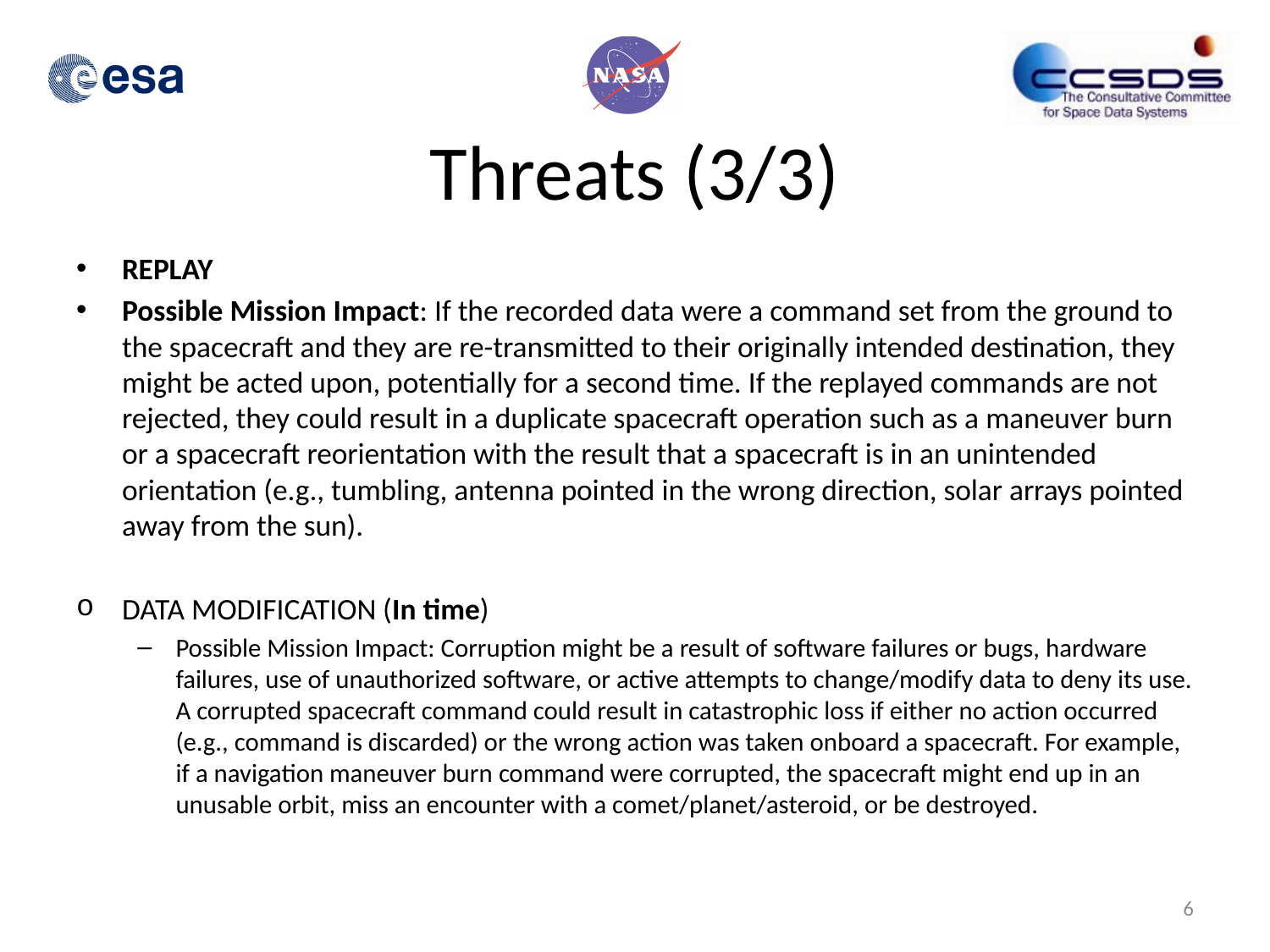

# Threats (3/3)
REPLAY
Possible Mission Impact: If the recorded data were a command set from the ground to the spacecraft and they are re-transmitted to their originally intended destination, they might be acted upon, potentially for a second time. If the replayed commands are not rejected, they could result in a duplicate spacecraft operation such as a maneuver burn or a spacecraft reorientation with the result that a spacecraft is in an unintended orientation (e.g., tumbling, antenna pointed in the wrong direction, solar arrays pointed away from the sun).

DATA MODIFICATION (In time)
Possible Mission Impact: Corruption might be a result of software failures or bugs, hardware failures, use of unauthorized software, or active attempts to change/modify data to deny its use. A corrupted spacecraft command could result in catastrophic loss if either no action occurred (e.g., command is discarded) or the wrong action was taken onboard a spacecraft. For example, if a navigation maneuver burn command were corrupted, the spacecraft might end up in an unusable orbit, miss an encounter with a comet/planet/asteroid, or be destroyed.

6